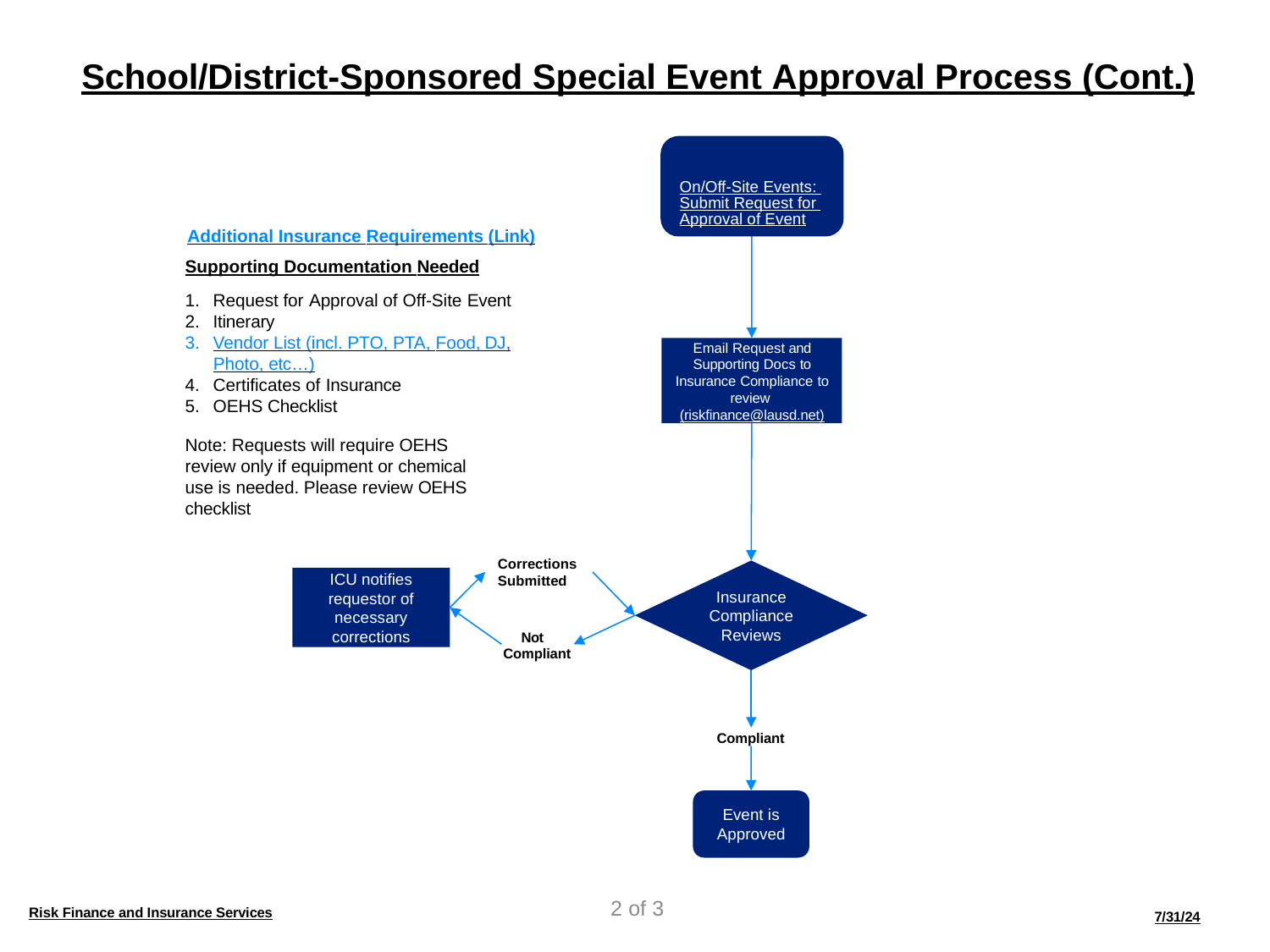

# School/District-Sponsored Special Event Approval Process (Cont.)
On/Off-Site Events: Submit Request for Approval of Event
Additional Insurance Requirements (Link)

Supporting Documentation Needed
Request for Approval of Off-Site Event
Itinerary
Vendor List (incl. PTO, PTA, Food, DJ,

Email Request and Supporting Docs to Insurance Compliance to review (riskfinance@lausd.net)
Photo, etc…)
Certificates of Insurance
OEHS Checklist
Note: Requests will require OEHS review only if equipment or chemical use is needed. Please review OEHS checklist
Corrections
Submitted
Insurance Compliance Reviews
ICU notifies requestor of necessary corrections
Not Compliant
Compliant
Event is
Approved
2 of 3
Risk Finance and Insurance Services
7/31/24